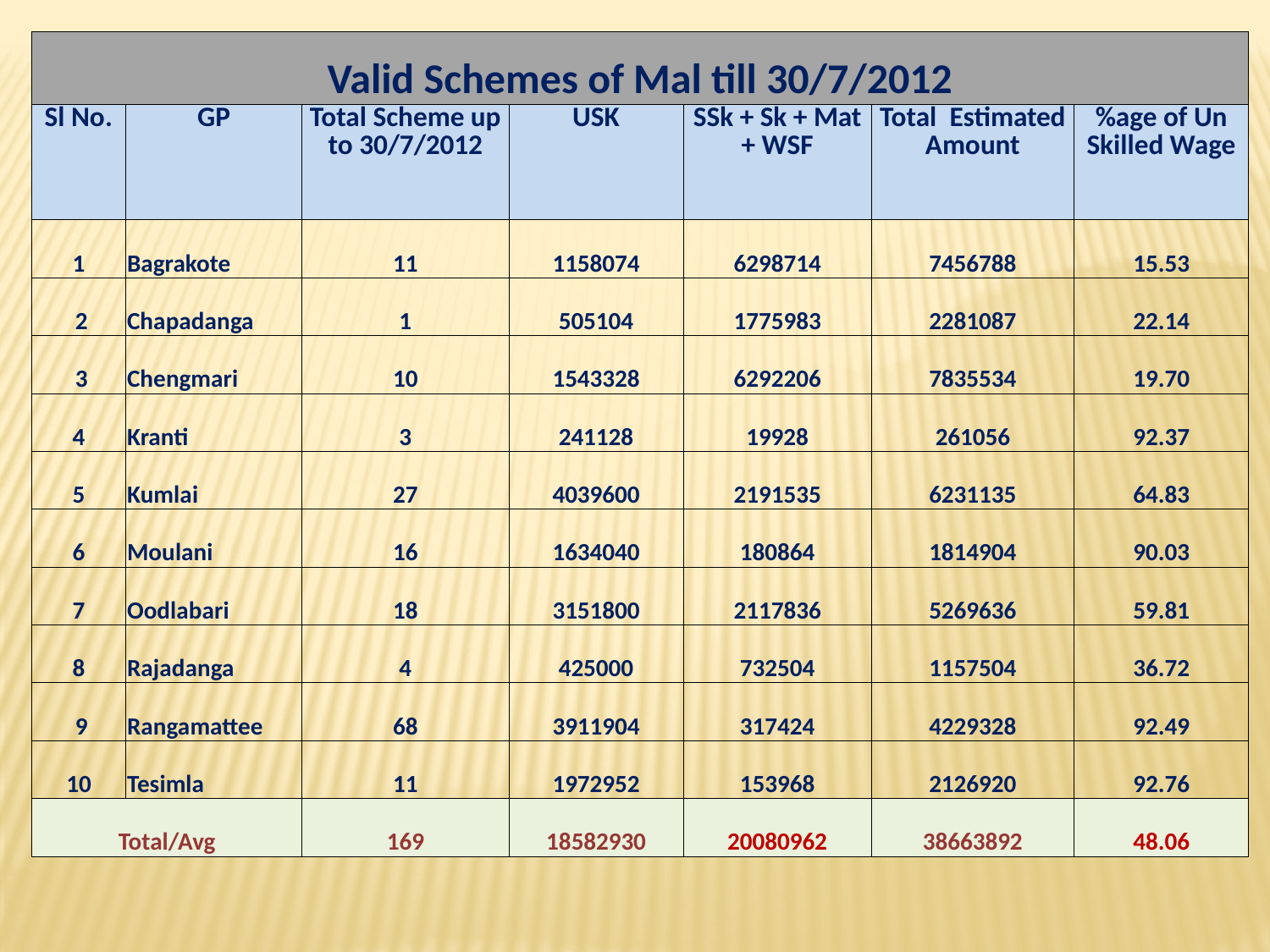

| Valid Schemes of Mal till 30/7/2012 |  |  |  |  |  |  |
| --- | --- | --- | --- | --- | --- | --- |
| Sl No. | GP | Total Scheme up to 30/7/2012 | USK | SSk + Sk + Mat + WSF | Total Estimated Amount | %age of Un Skilled Wage |
| 1 | Bagrakote | 11 | 1158074 | 6298714 | 7456788 | 15.53 |
| 2 | Chapadanga | 1 | 505104 | 1775983 | 2281087 | 22.14 |
| 3 | Chengmari | 10 | 1543328 | 6292206 | 7835534 | 19.70 |
| 4 | Kranti | 3 | 241128 | 19928 | 261056 | 92.37 |
| 5 | Kumlai | 27 | 4039600 | 2191535 | 6231135 | 64.83 |
| 6 | Moulani | 16 | 1634040 | 180864 | 1814904 | 90.03 |
| 7 | Oodlabari | 18 | 3151800 | 2117836 | 5269636 | 59.81 |
| 8 | Rajadanga | 4 | 425000 | 732504 | 1157504 | 36.72 |
| 9 | Rangamattee | 68 | 3911904 | 317424 | 4229328 | 92.49 |
| 10 | Tesimla | 11 | 1972952 | 153968 | 2126920 | 92.76 |
| Total/Avg |  | 169 | 18582930 | 20080962 | 38663892 | 48.06 |